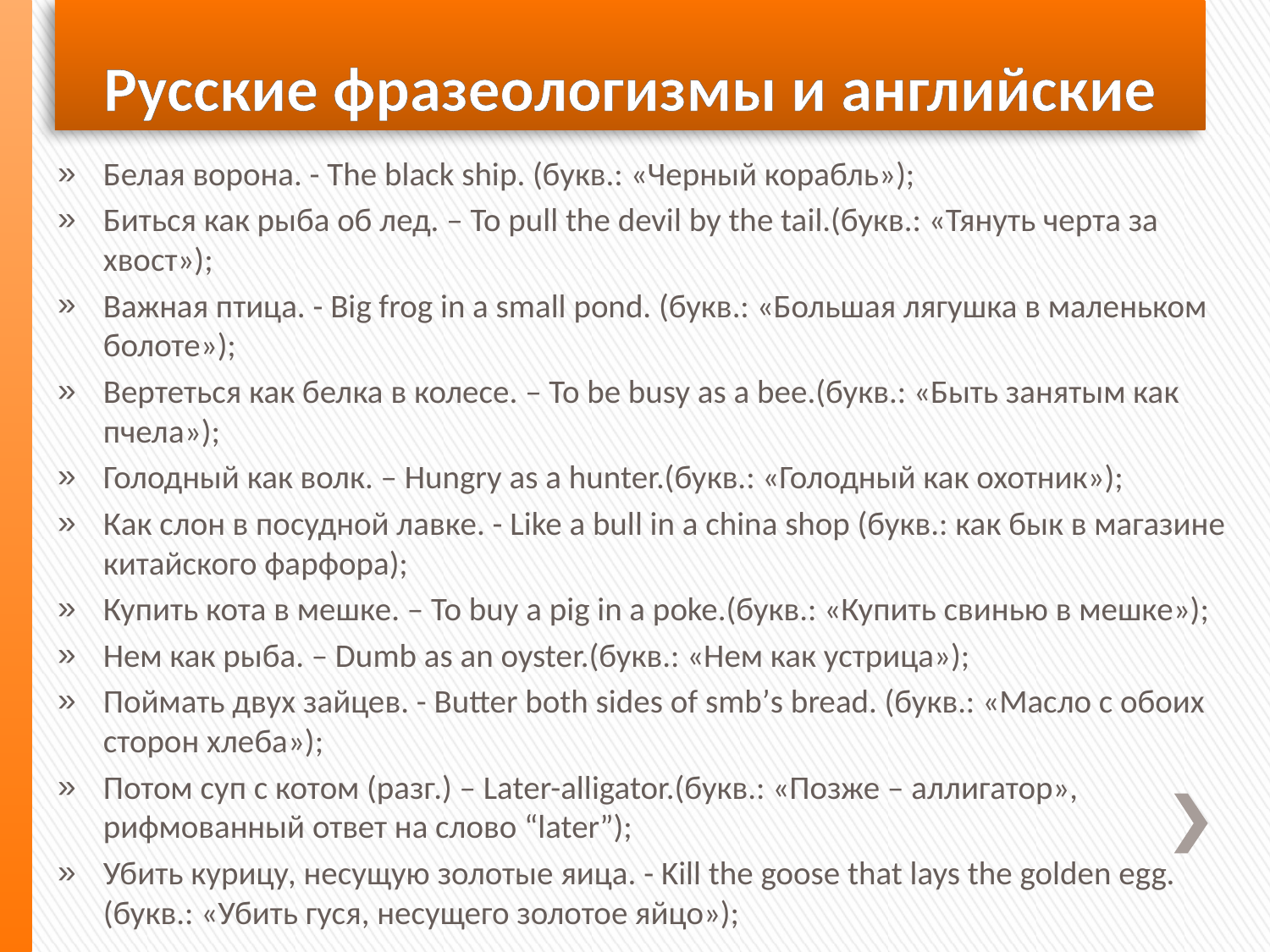

# Русские фразеологизмы и английские
Белая ворона. - The black ship. (букв.: «Черный корабль»);
Биться как рыба об лед. – To pull the devil by the tail.(букв.: «Тянуть черта за хвост»);
Важная птица. - Big frog in a small pond. (букв.: «Большая лягушка в маленьком болоте»);
Вертеться как белка в колесе. – To be busy as a bee.(букв.: «Быть занятым как пчела»);
Голодный как волк. – Hungry as a hunter.(букв.: «Голодный как охотник»);
Как слон в посудной лавке. - Like a bull in a china shop (букв.: как бык в магазине китайского фарфора);
Купить кота в мешке. – To buy a pig in a poke.(букв.: «Купить свинью в мешке»);
Нем как рыба. – Dumb as an oyster.(букв.: «Нем как устрица»);
Поймать двух зайцев. - Butter both sides of smbʹs bread. (букв.: «Масло с обоих сторон хлеба»);
Потом суп с котом (разг.) – Later-alligator.(букв.: «Позже – аллигатор», рифмованный ответ на слово “later”);
Убить курицу, несущую золотые яица. - Kill the goose that lays the golden egg. (букв.: «Убить гуся, несущего золотое яйцо»);